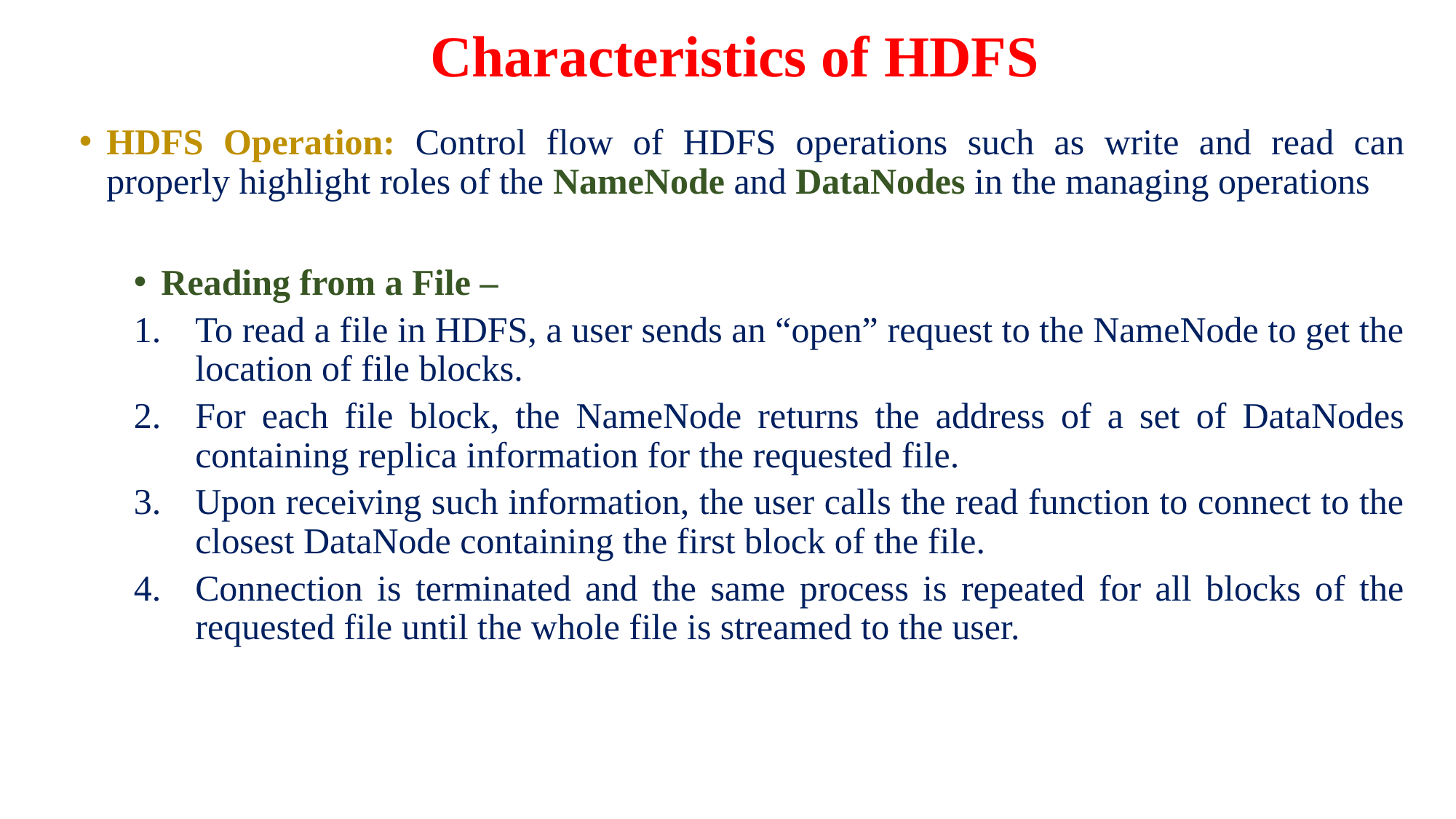

# Characteristics of HDFS
HDFS Operation: Control flow of HDFS operations such as write and read can properly highlight roles of the NameNode and DataNodes in the managing operations

Reading from a File –
To read a file in HDFS, a user sends an “open” request to the NameNode to get the location of file blocks.
For each file block, the NameNode returns the address of a set of DataNodes containing replica information for the requested file.
Upon receiving such information, the user calls the read function to connect to the closest DataNode containing the first block of the file.
Connection is terminated and the same process is repeated for all blocks of the requested file until the whole file is streamed to the user.